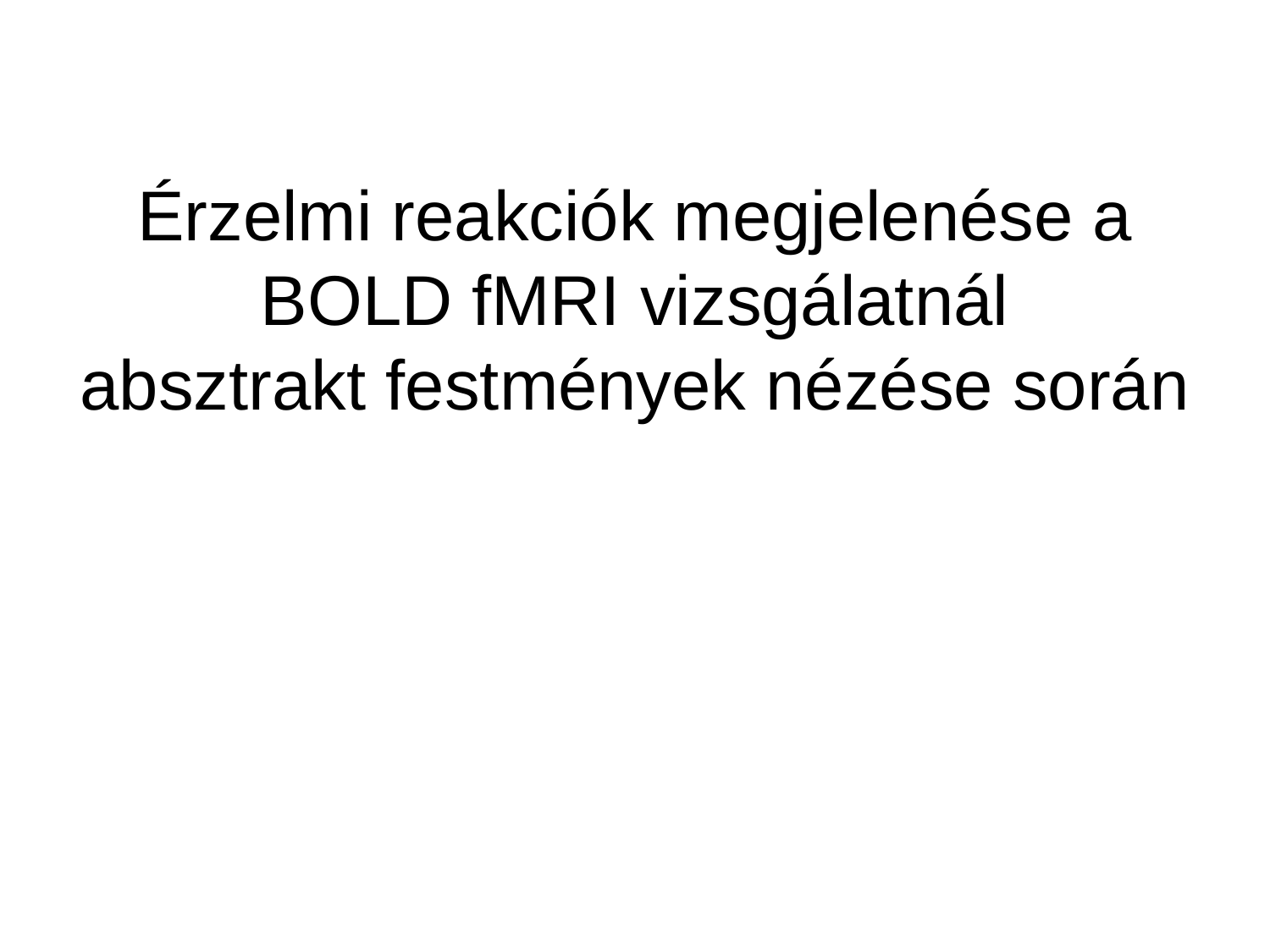

# Érzelmi reakciók megjelenése a BOLD fMRI vizsgálatnál absztrakt festmények nézése során